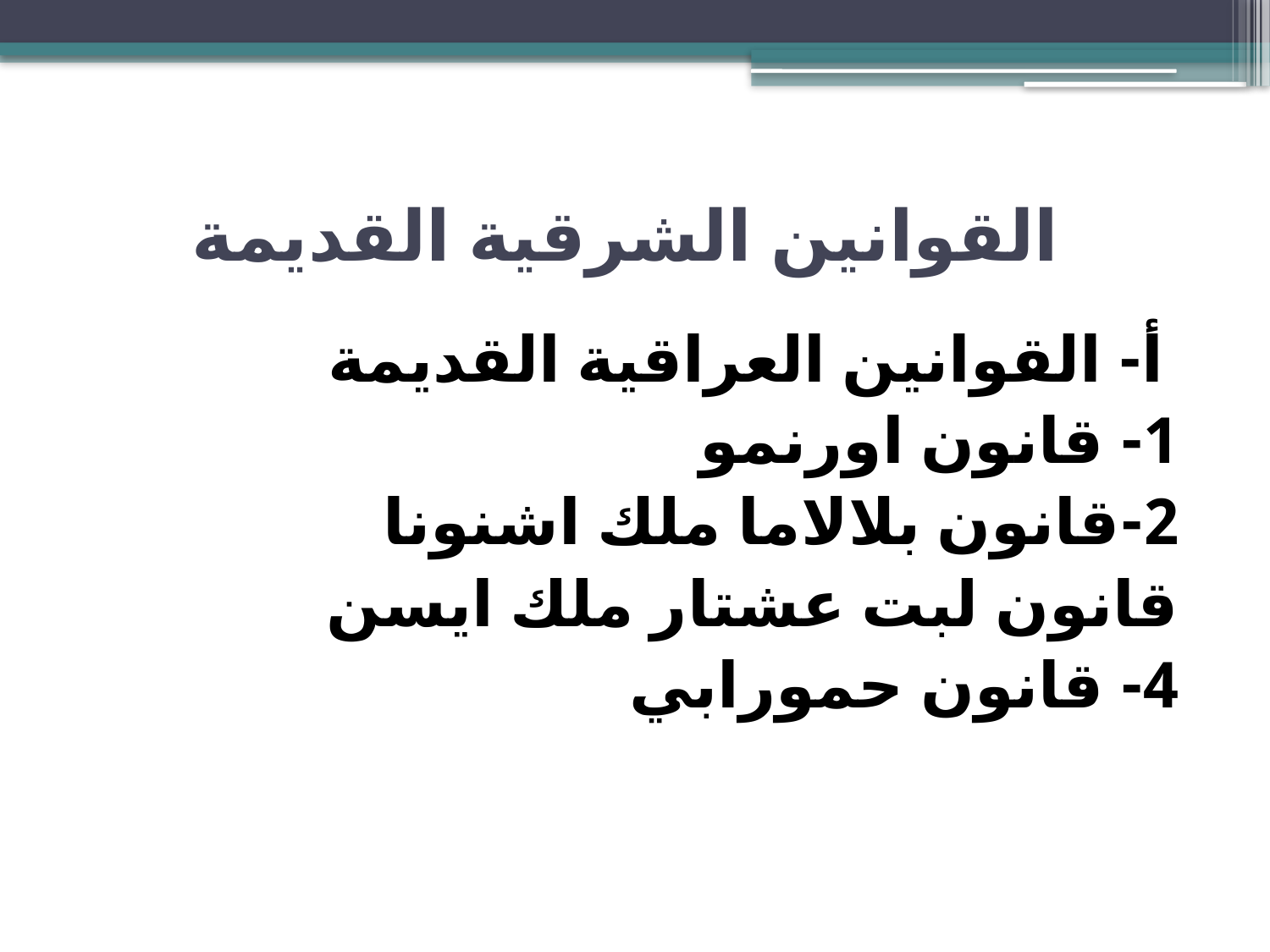

# القوانين الشرقية القديمة
 أ- القوانين العراقية القديمة
1- قانون اورنمو
2-قانون بلالاما ملك اشنونا
قانون لبت عشتار ملك ايسن
4- قانون حمورابي